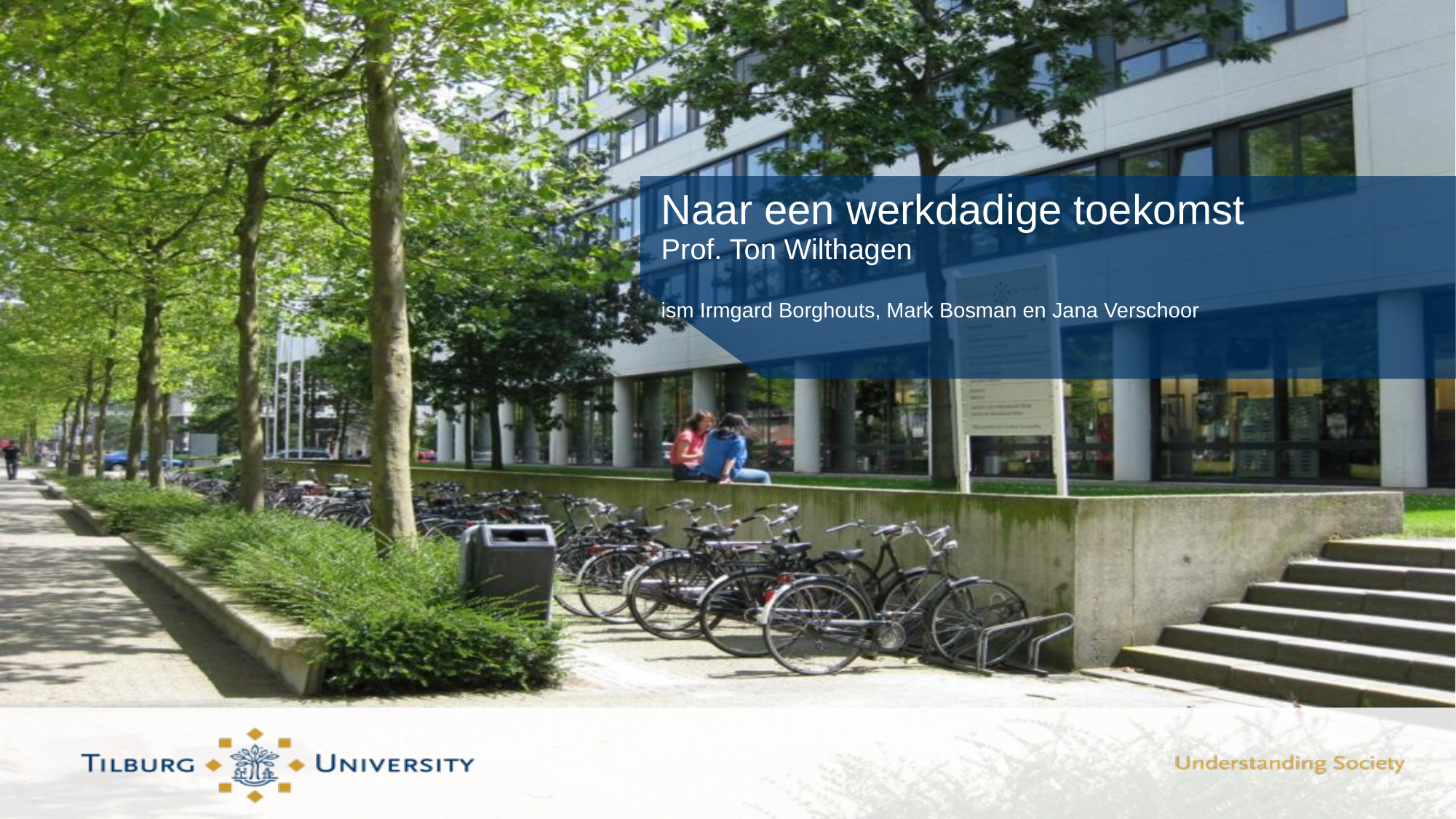

# Naar een werkdadige toekomst Prof. Ton Wilthagen ism Irmgard Borghouts, Mark Bosman en Jana Verschoor